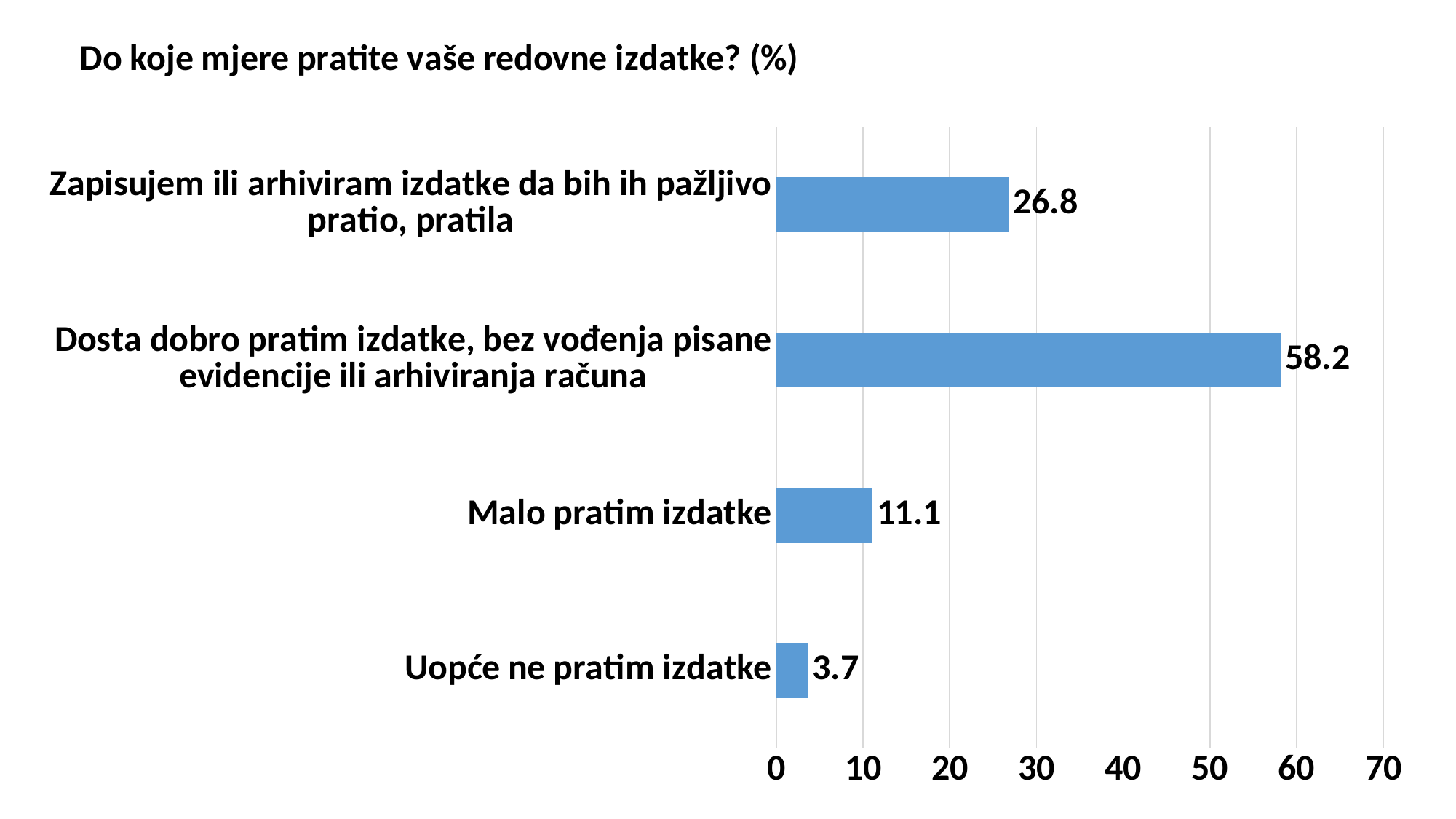

### Chart: Do koje mjere pratite vaše redovne izdatke? (%)

| Category |  |
|---|---|
| Uopće ne pratim izdatke | 3.7 |
| Malo pratim izdatke | 11.1 |
| Dosta dobro pratim izdatke, bez vođenja pisane evidencije ili arhiviranja računa | 58.2 |
| Zapisujem ili arhiviram izdatke da bih ih pažljivo pratio, pratila | 26.8 |